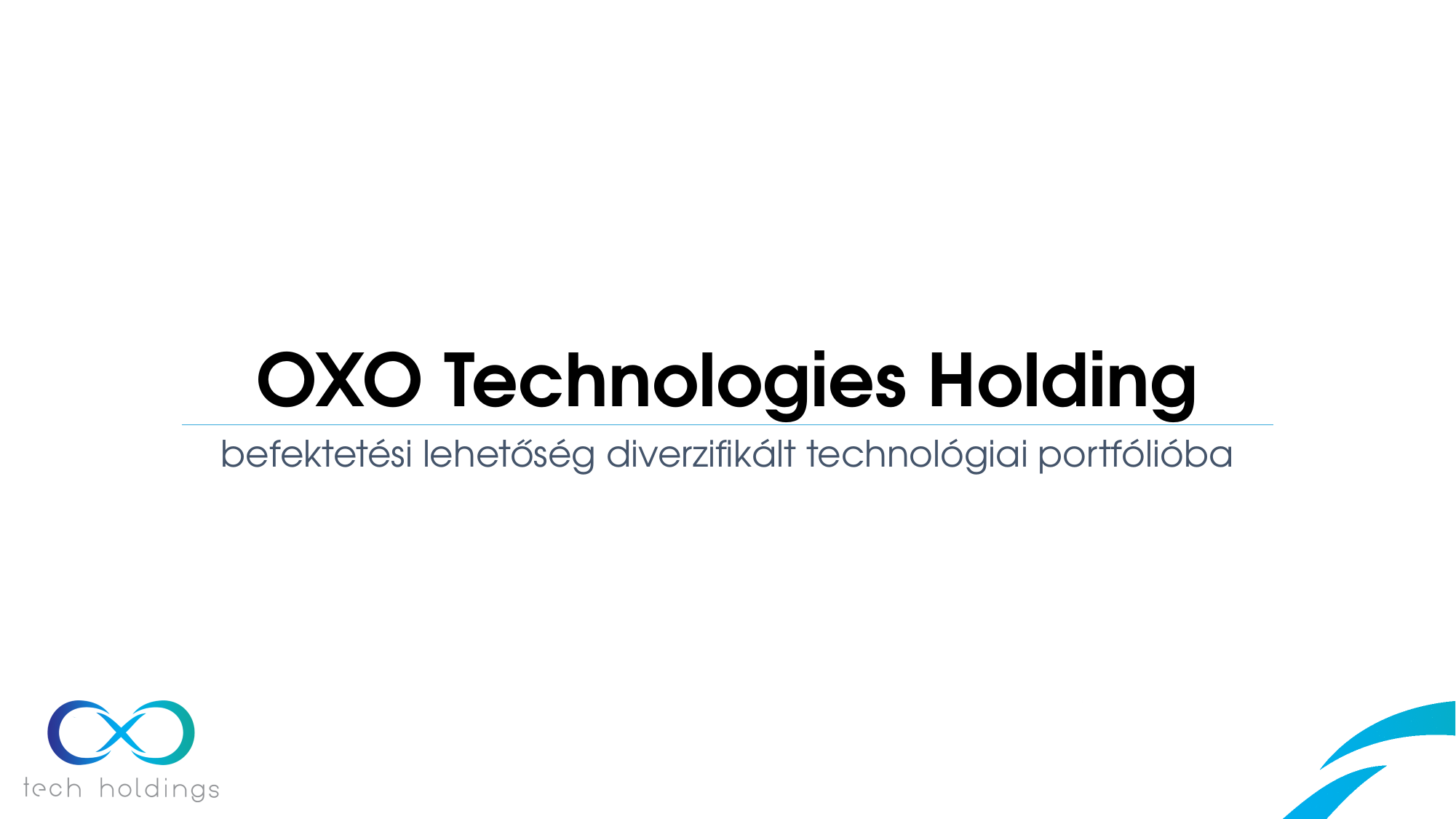

# OXO Technologies Holding
befektetési lehetőség diverzifikált technológiai portfólióba